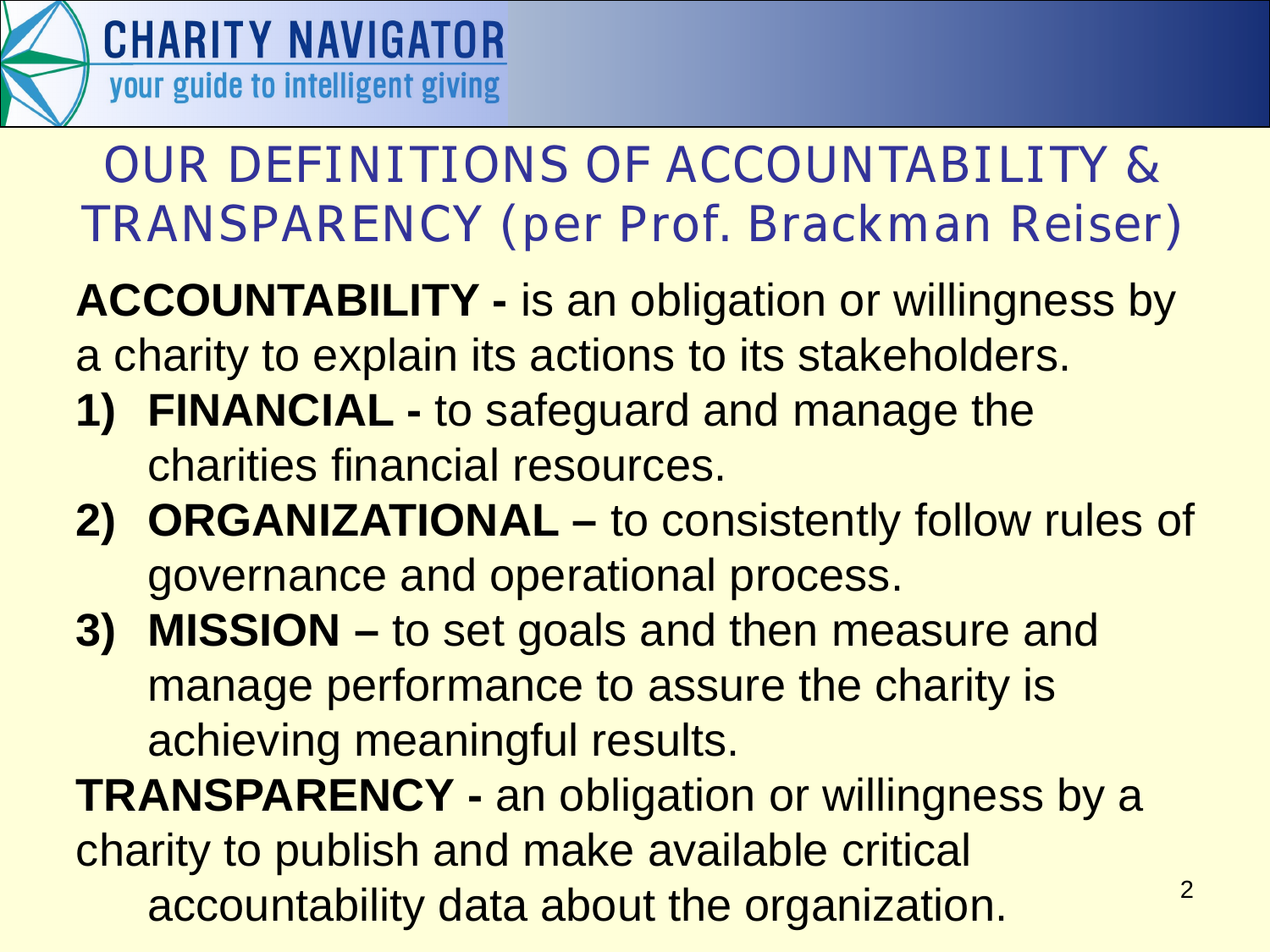

OUR DEFINITIONS OF ACCOUNTABILITY & TRANSPARENCY (per Prof. Brackman Reiser)
ACCOUNTABILITY - is an obligation or willingness by a charity to explain its actions to its stakeholders.
FINANCIAL - to safeguard and manage the charities financial resources.
ORGANIZATIONAL – to consistently follow rules of governance and operational process.
MISSION – to set goals and then measure and manage performance to assure the charity is achieving meaningful results.
TRANSPARENCY - an obligation or willingness by a
charity to publish and make available critical accountability data about the organization.

2